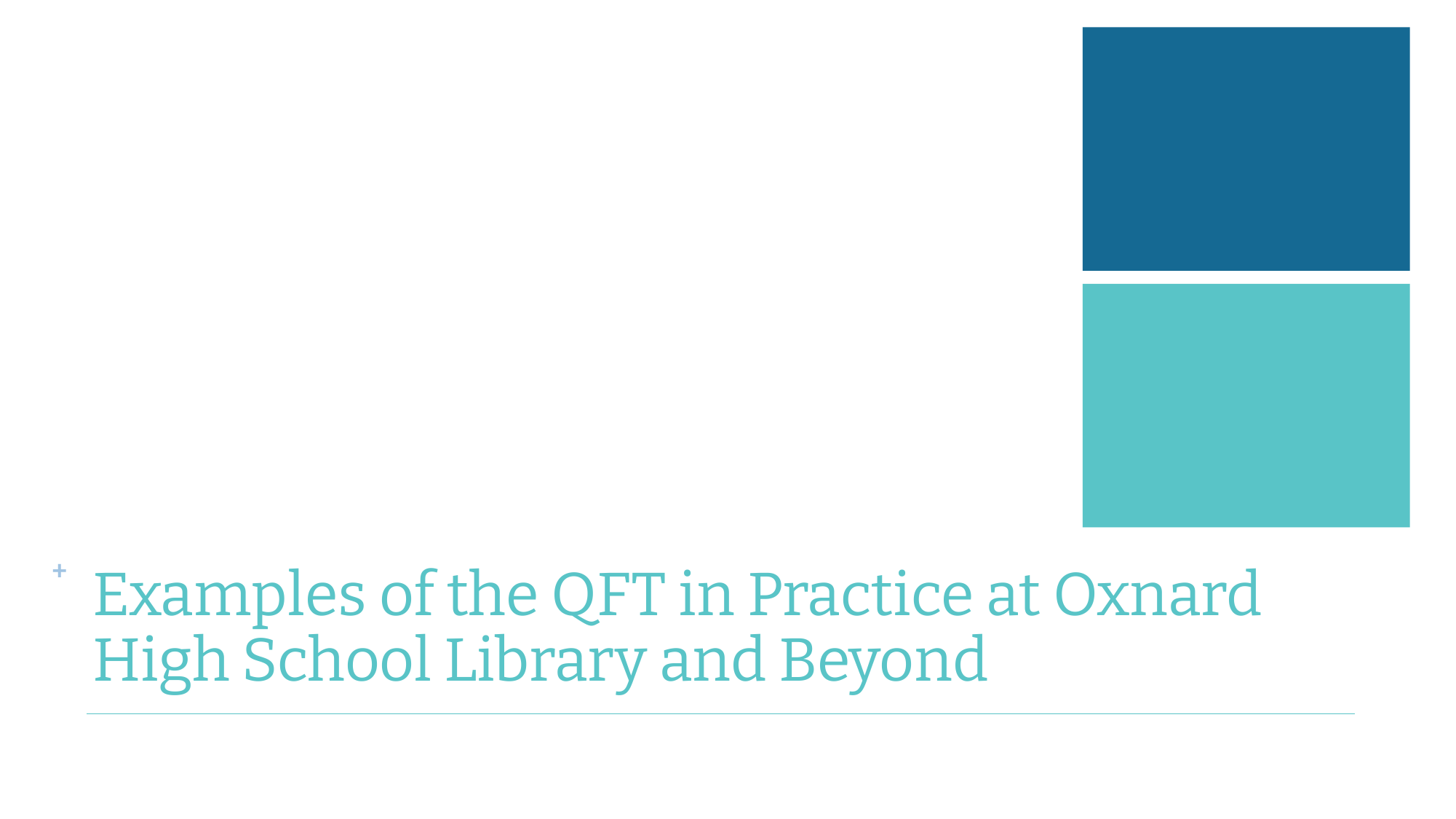

Examples of the QFT in Practice at Oxnard High School Library and Beyond